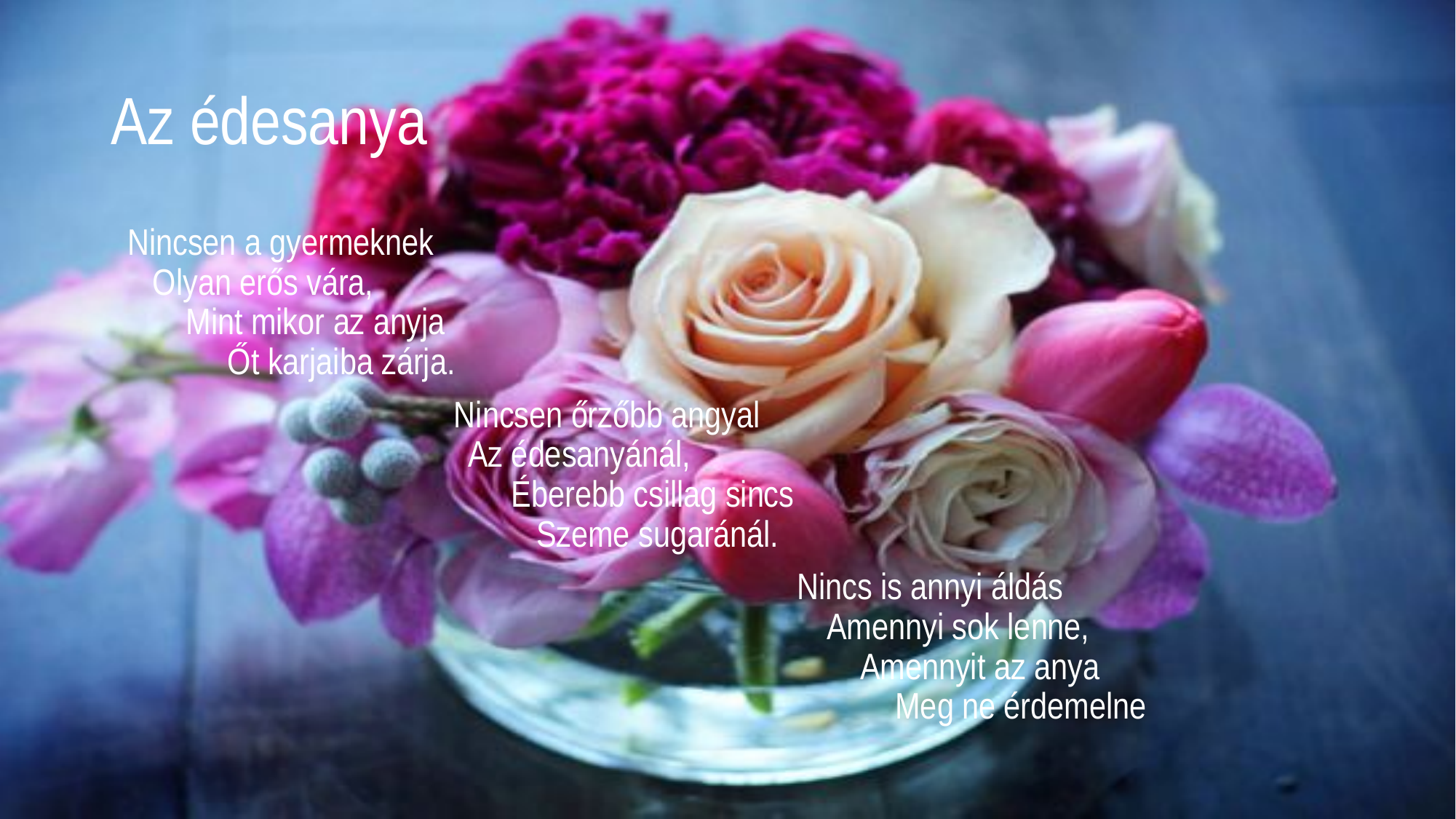

# Az édesanya
  Nincsen a gyermeknek
     Olyan erős vára,
         Mint mikor az anyja
              Őt karjaiba zárja.
                                         Nincsen őrzőbb angyal
                                           Az édesanyánál,
                                                Éberebb csillag sincs
                                                   Szeme sugaránál.
                                                                                  Nincs is annyi áldás
                                                                                      Amennyi sok lenne,
                                                                                          Amennyit az anya
                                                                                              Meg ne érdemelne